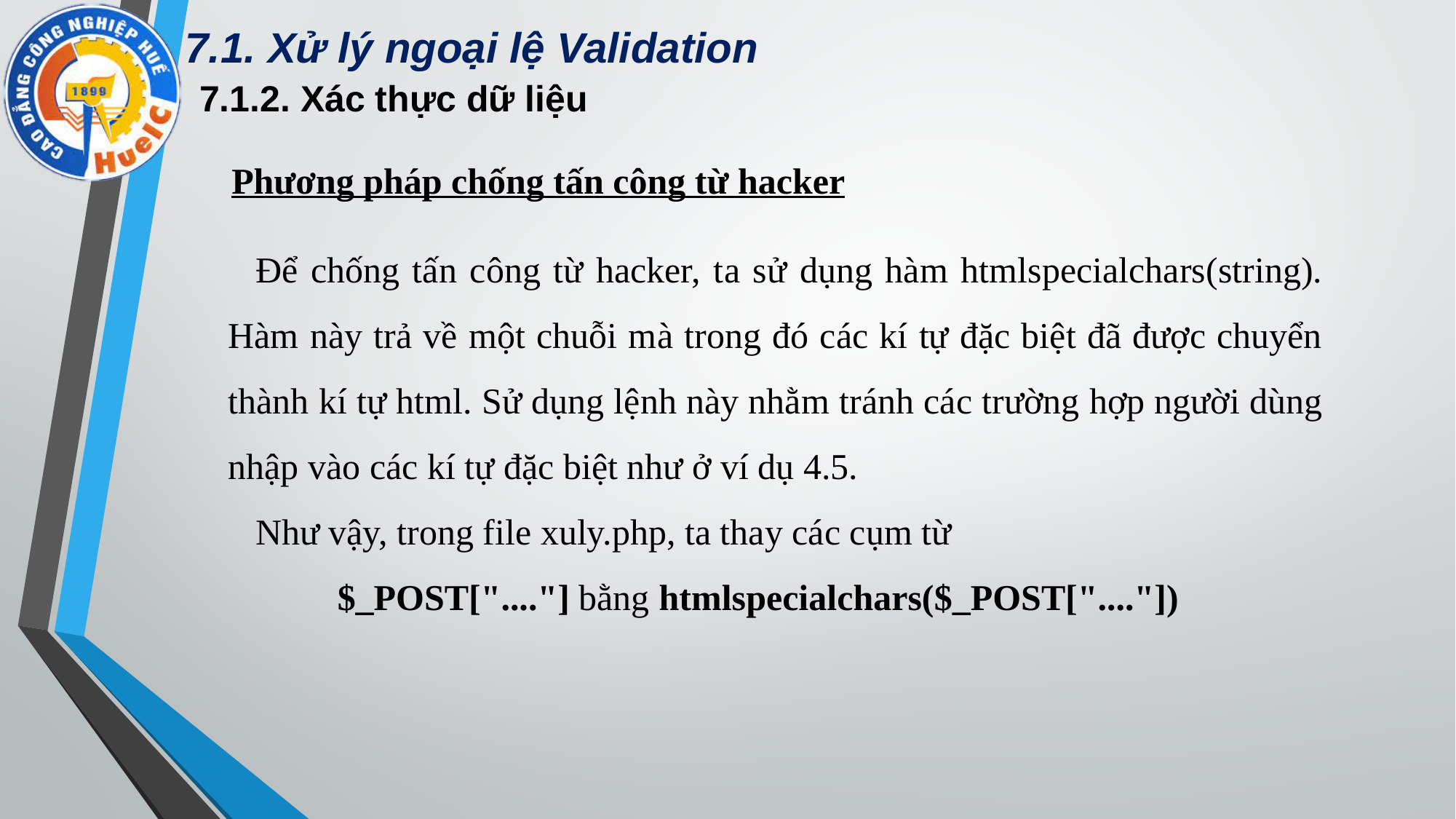

# 7.1. Xử lý ngoại lệ Validation
7.1.2. Xác thực dữ liệu
Phương pháp chống tấn công từ hacker
Để chống tấn công từ hacker, ta sử dụng hàm htmlspecialchars(string). Hàm này trả về một chuỗi mà trong đó các kí tự đặc biệt đã được chuyển thành kí tự html. Sử dụng lệnh này nhằm tránh các trường hợp người dùng nhập vào các kí tự đặc biệt như ở ví dụ 4.5.
Như vậy, trong file xuly.php, ta thay các cụm từ
 	$_POST["...."] bằng htmlspecialchars($_POST["...."])